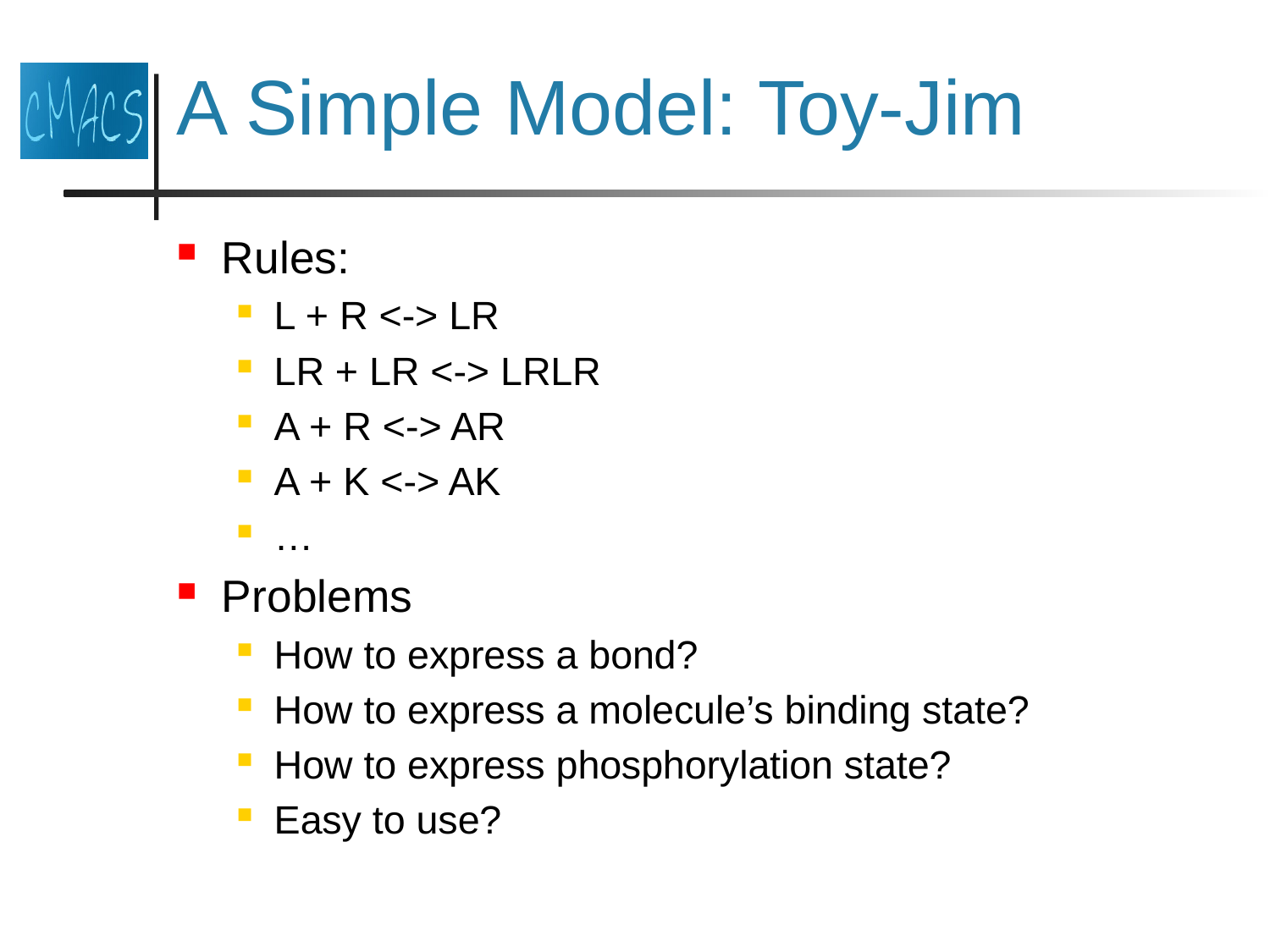

# A Simple Model: Toy-Jim
Rules:
L + R <-> LR
LR + LR <-> LRLR
A + R <-> AR
A + K <-> AK
…
Problems
How to express a bond?
How to express a molecule’s binding state?
How to express phosphorylation state?
Easy to use?